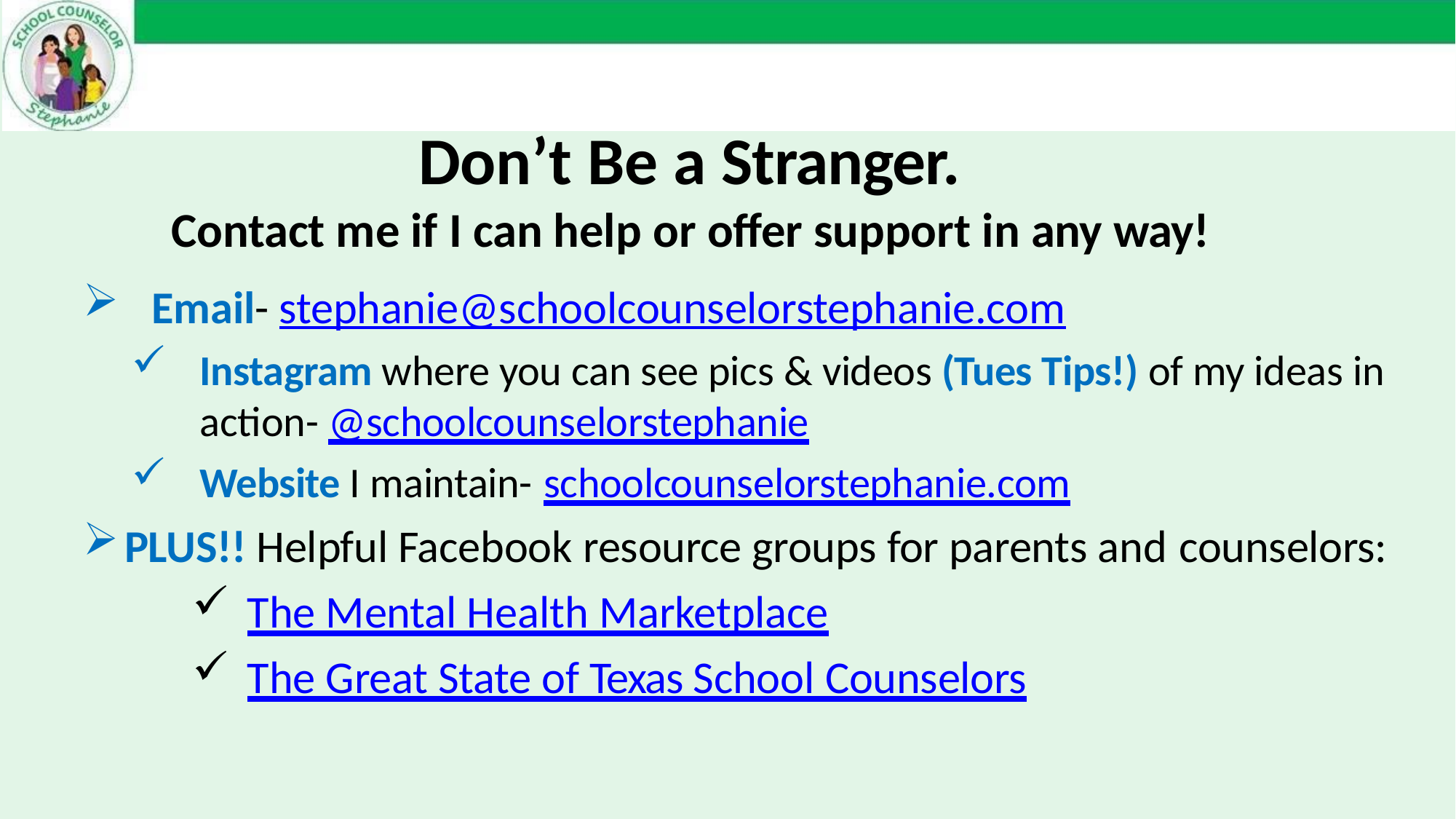

# Don’t Be a Stranger.
Contact me if I can help or offer support in any way!
Email- stephanie@schoolcounselorstephanie.com
Instagram where you can see pics & videos (Tues Tips!) of my ideas in  action- @schoolcounselorstephanie
Website I maintain- schoolcounselorstephanie.com
PLUS!! Helpful Facebook resource groups for parents and counselors:
The Mental Health Marketplace
The Great State of Texas School Counselors